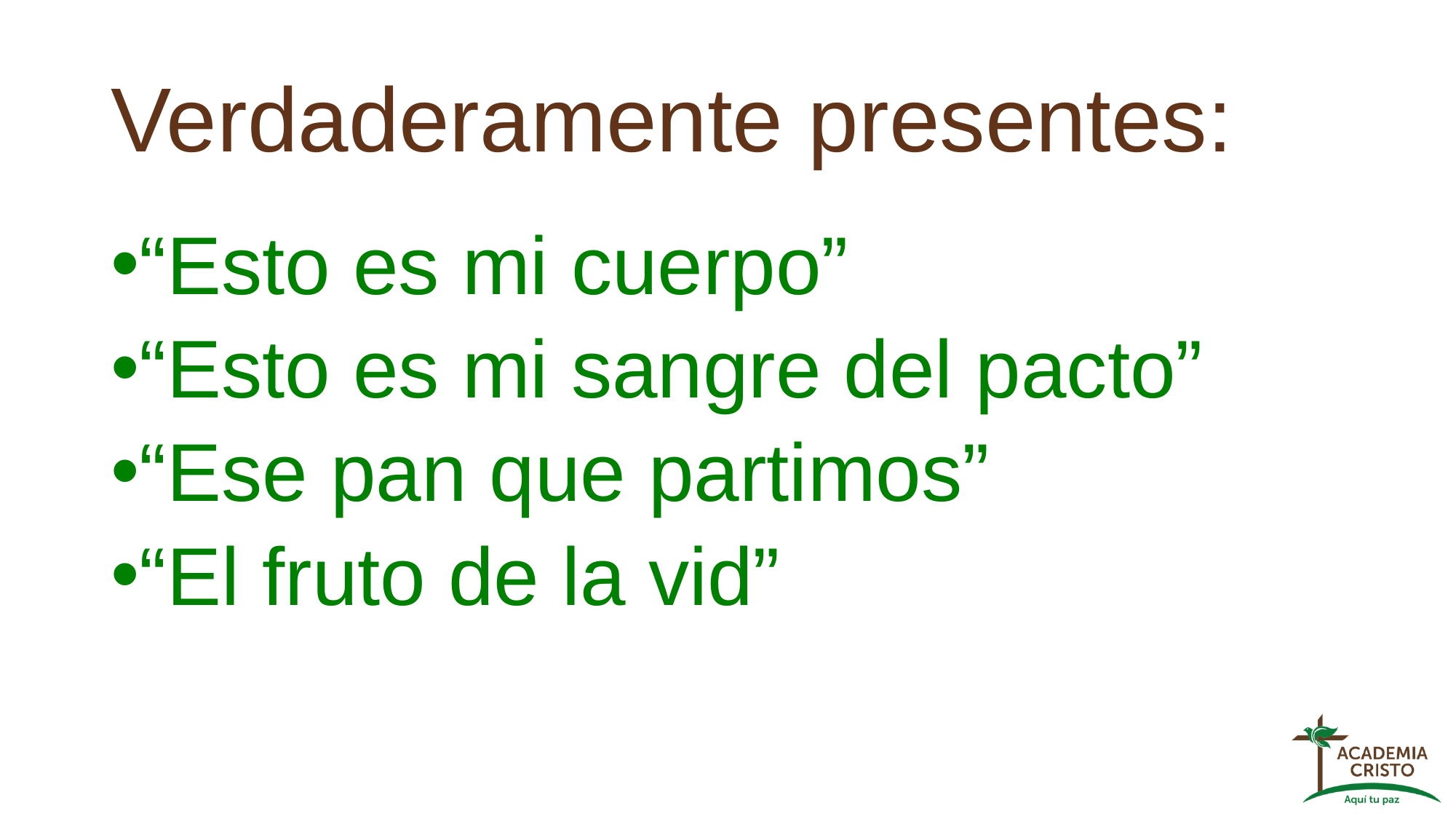

# Verdaderamente presentes:
“Esto es mi cuerpo”
“Esto es mi sangre del pacto”
“Ese pan que partimos”
“El fruto de la vid”